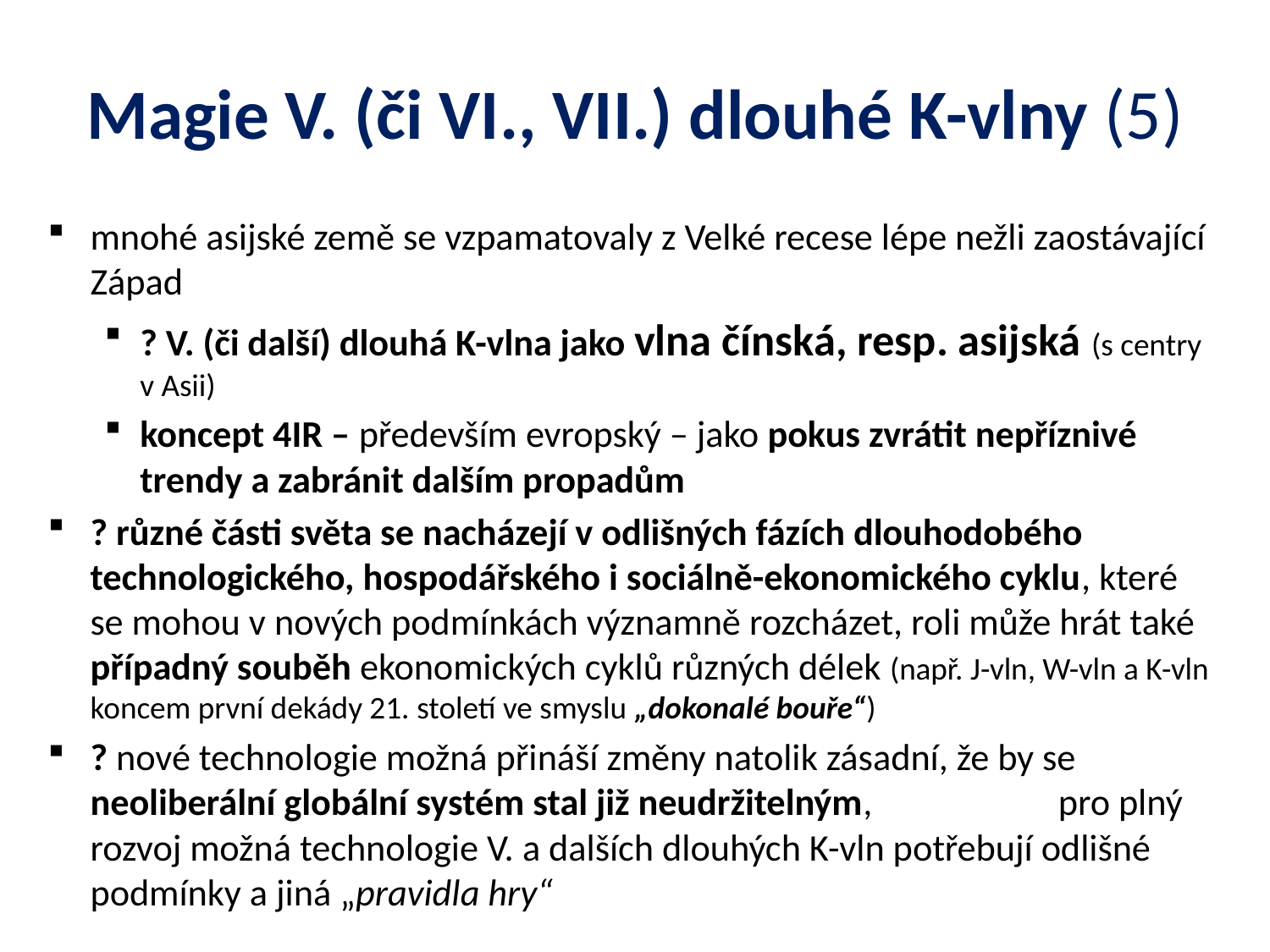

# Magie V. (či VI., VII.) dlouhé K-vlny (5)
mnohé asijské země se vzpamatovaly z Velké recese lépe nežli zaostávající Západ
? V. (či další) dlouhá K-vlna jako vlna čínská, resp. asijská (s centry v Asii)
koncept 4IR – především evropský – jako pokus zvrátit nepříznivé trendy a zabránit dalším propadům
? různé části světa se nacházejí v odlišných fázích dlouhodobého technologického, hospodářského i sociálně-ekonomického cyklu, které se mohou v nových podmínkách významně rozcházet, roli může hrát také případný souběh ekonomických cyklů různých délek (např. J-vln, W-vln a K-vln koncem první dekády 21. století ve smyslu „dokonalé bouře“)
? nové technologie možná přináší změny natolik zásadní, že by se neoliberální globální systém stal již neudržitelným,                      pro plný rozvoj možná technologie V. a dalších dlouhých K-vln potřebují odlišné podmínky a jiná „pravidla hry“